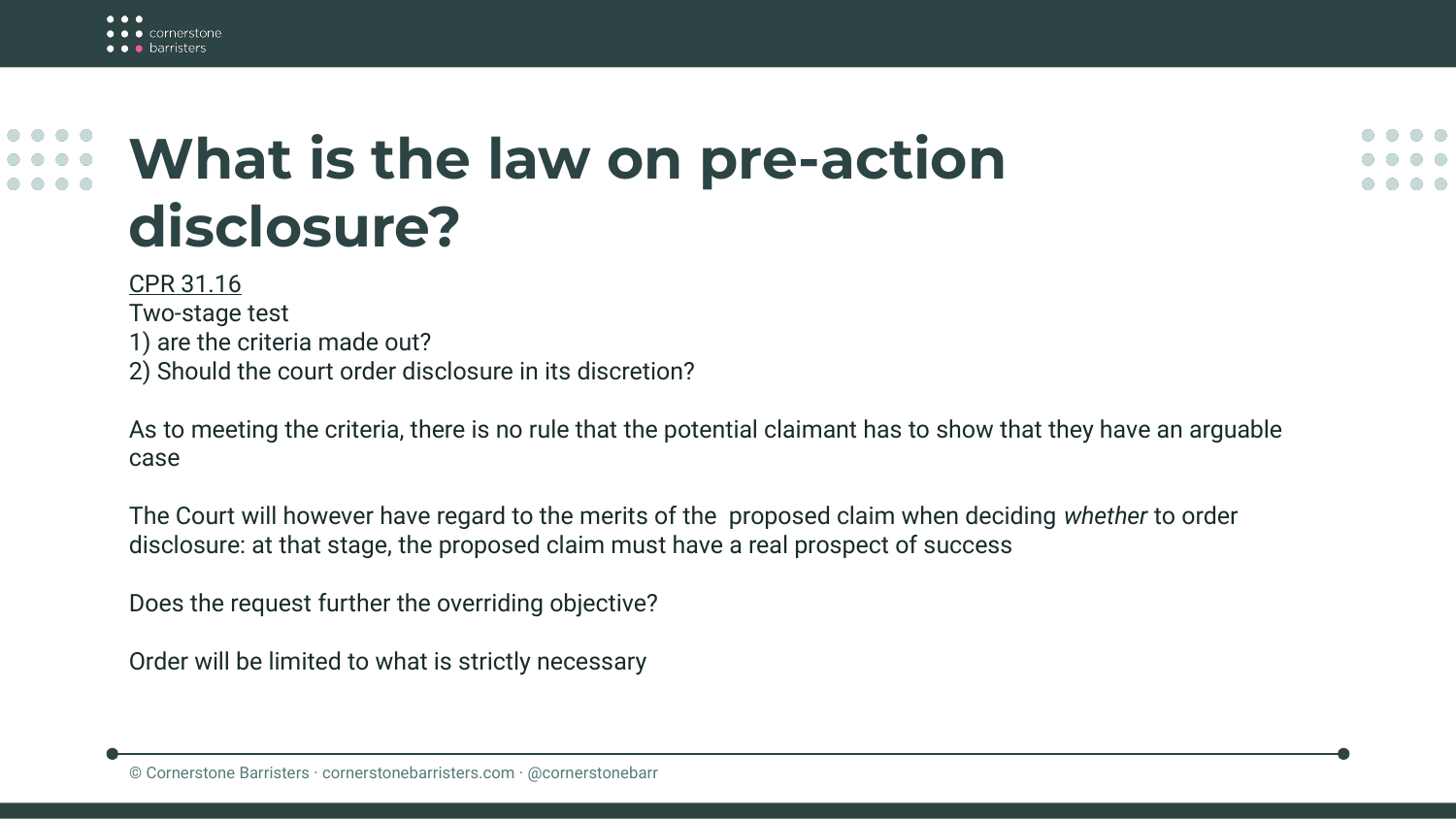

What is the law on pre-action disclosure?
CPR 31.16
Two-stage test
1) are the criteria made out?
2) Should the court order disclosure in its discretion?

As to meeting the criteria, there is no rule that the potential claimant has to show that they have an arguable case

The Court will however have regard to the merits of the  proposed claim when deciding whether to order disclosure: at that stage, the proposed claim must have a real prospect of success

Does the request further the overriding objective?

Order will be limited to what is strictly necessary